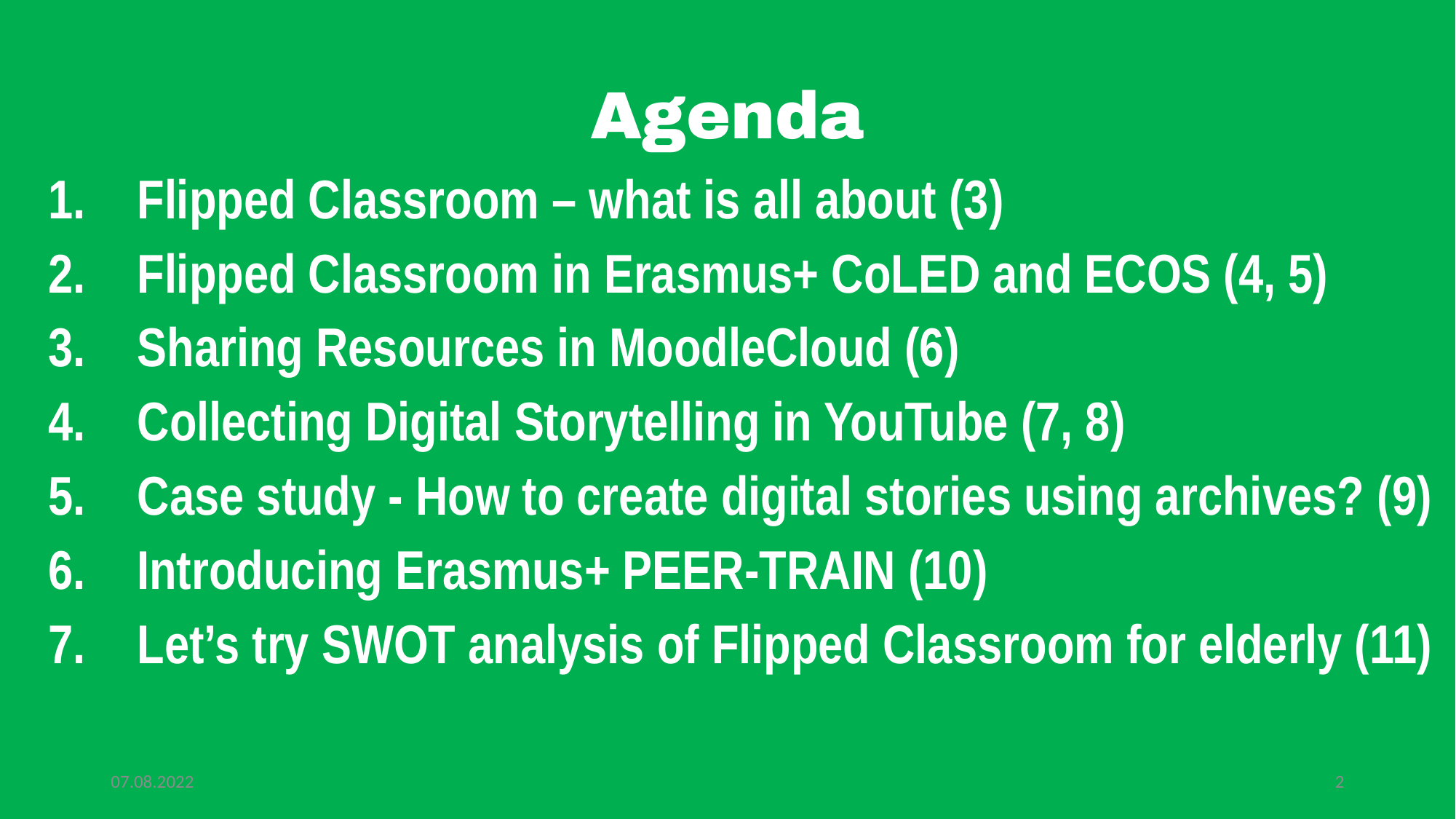

# Agenda
Flipped Classroom – what is all about (3)
Flipped Classroom in Erasmus+ CoLED and ECOS (4, 5)
Sharing Resources in MoodleCloud (6)
Collecting Digital Storytelling in YouTube (7, 8)
Case study - How to create digital stories using archives? (9)
Introducing Erasmus+ PEER-TRAIN (10)
Let’s try SWOT analysis of Flipped Classroom for elderly (11)

07.08.2022
2